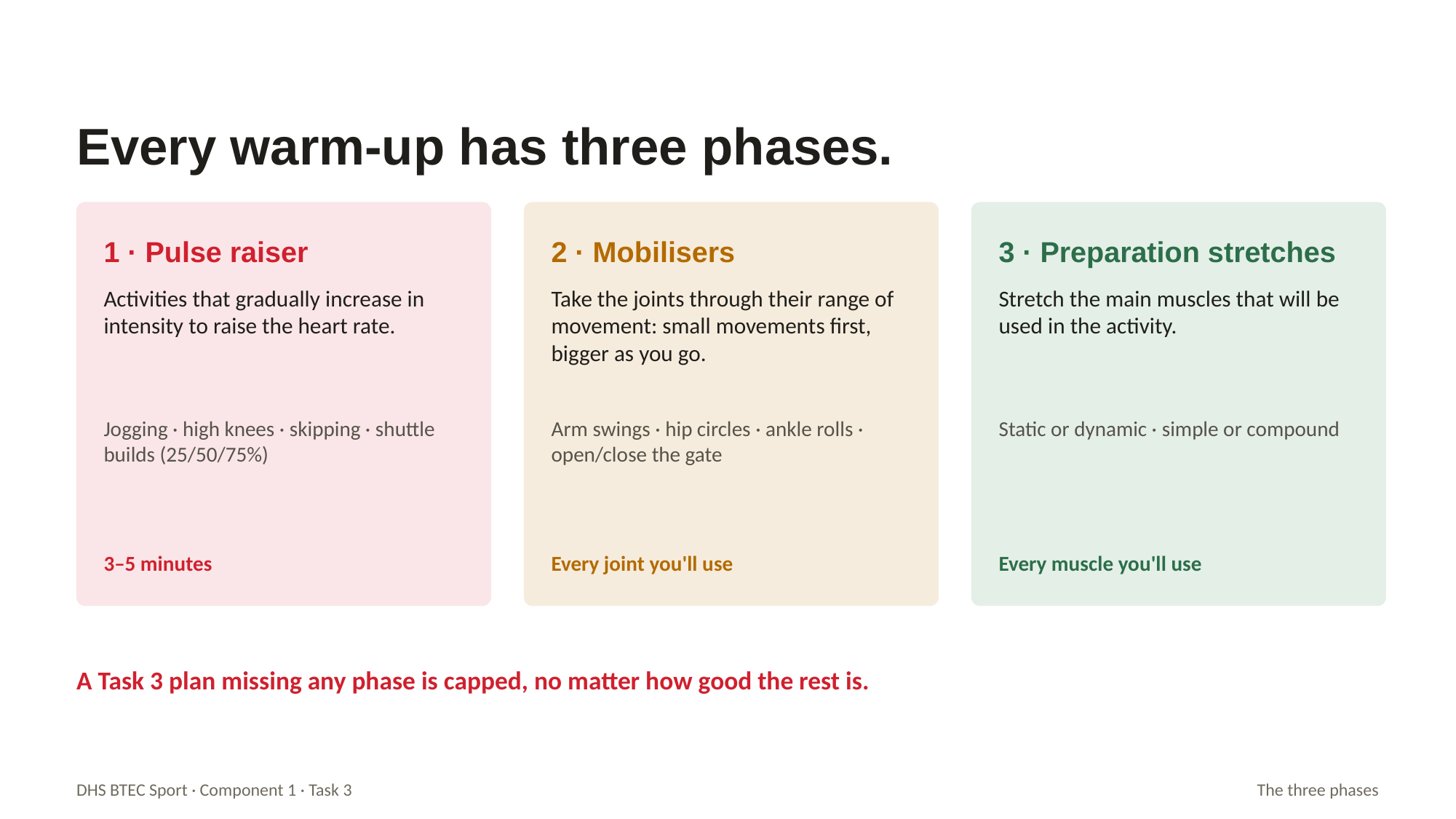

Every warm-up has three phases.

1 · Pulse raiser
2 · Mobilisers
3 · Preparation stretches
Activities that gradually increase in intensity to raise the heart rate.
Take the joints through their range of movement: small movements first, bigger as you go.
Stretch the main muscles that will be used in the activity.
Jogging · high knees · skipping · shuttle builds (25/50/75%)
Arm swings · hip circles · ankle rolls · open/close the gate
Static or dynamic · simple or compound
3–5 minutes
Every joint you'll use
Every muscle you'll use
A Task 3 plan missing any phase is capped, no matter how good the rest is.
DHS BTEC Sport · Component 1 · Task 3
The three phases